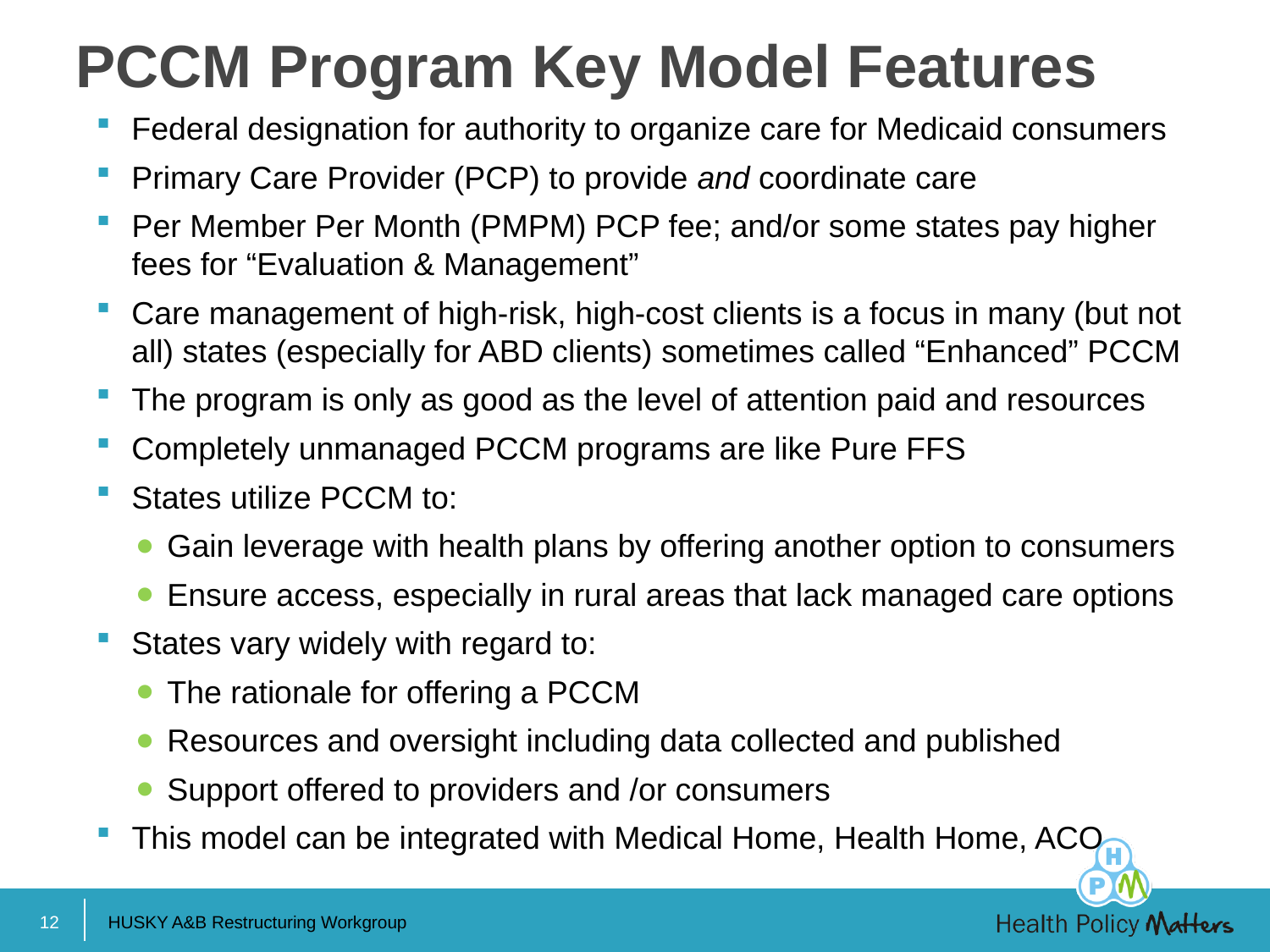

# PCCM Program Key Model Features
Federal designation for authority to organize care for Medicaid consumers
Primary Care Provider (PCP) to provide and coordinate care
Per Member Per Month (PMPM) PCP fee; and/or some states pay higher fees for “Evaluation & Management”
Care management of high-risk, high-cost clients is a focus in many (but not all) states (especially for ABD clients) sometimes called “Enhanced” PCCM
The program is only as good as the level of attention paid and resources
Completely unmanaged PCCM programs are like Pure FFS
States utilize PCCM to:
Gain leverage with health plans by offering another option to consumers
Ensure access, especially in rural areas that lack managed care options
States vary widely with regard to:
The rationale for offering a PCCM
Resources and oversight including data collected and published
Support offered to providers and /or consumers
This model can be integrated with Medical Home, Health Home, ACO
12
HUSKY A&B Restructuring Workgroup